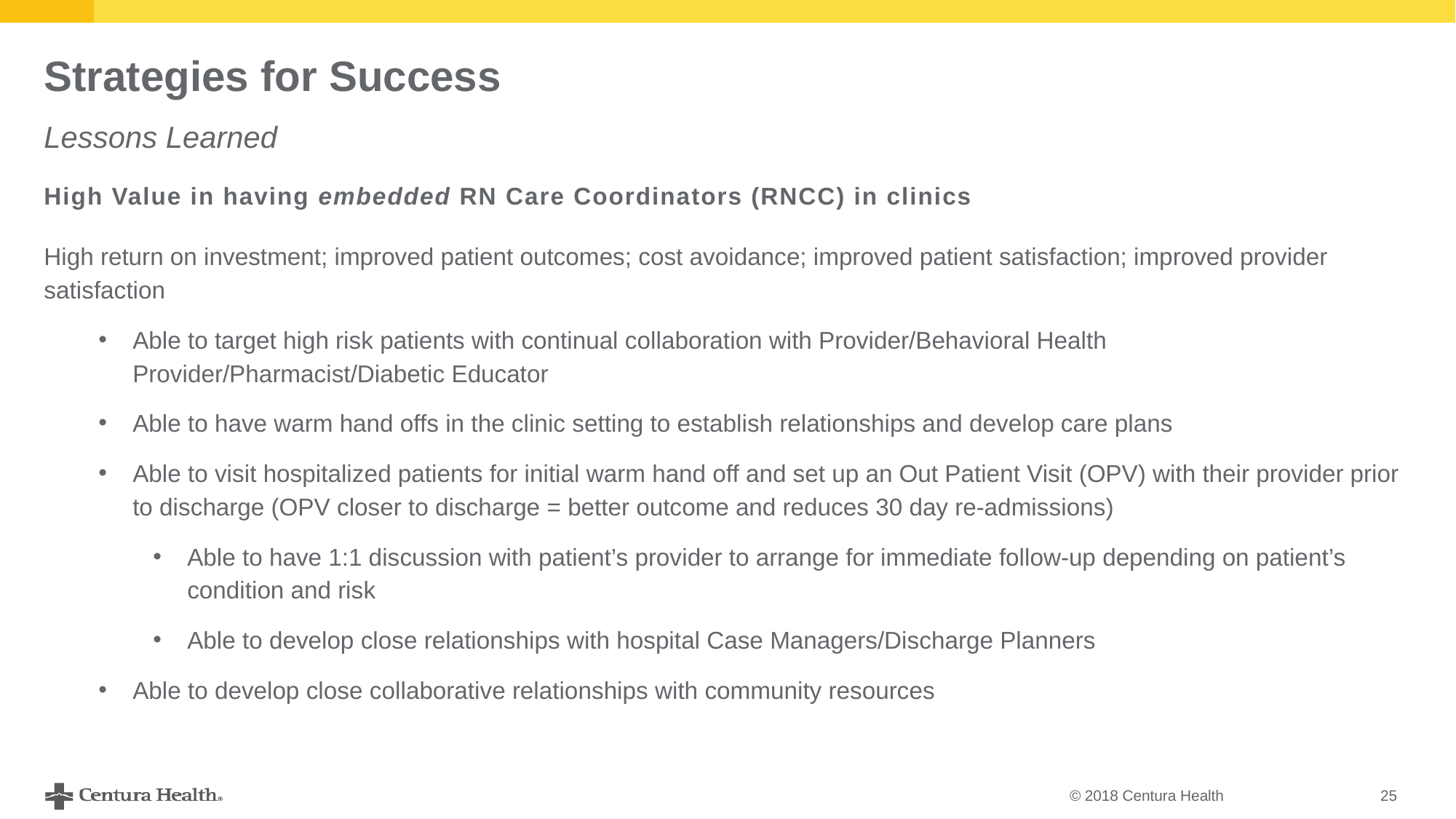

# Strategies for Success
Lessons Learned

High Value in having embedded RN Care Coordinators (RNCC) in clinics
High return on investment; improved patient outcomes; cost avoidance; improved patient satisfaction; improved provider satisfaction
Able to target high risk patients with continual collaboration with Provider/Behavioral Health Provider/Pharmacist/Diabetic Educator
Able to have warm hand offs in the clinic setting to establish relationships and develop care plans
Able to visit hospitalized patients for initial warm hand off and set up an Out Patient Visit (OPV) with their provider prior to discharge (OPV closer to discharge = better outcome and reduces 30 day re-admissions)
Able to have 1:1 discussion with patient’s provider to arrange for immediate follow-up depending on patient’s condition and risk
Able to develop close relationships with hospital Case Managers/Discharge Planners
Able to develop close collaborative relationships with community resources

© 2018 Centura Health
25